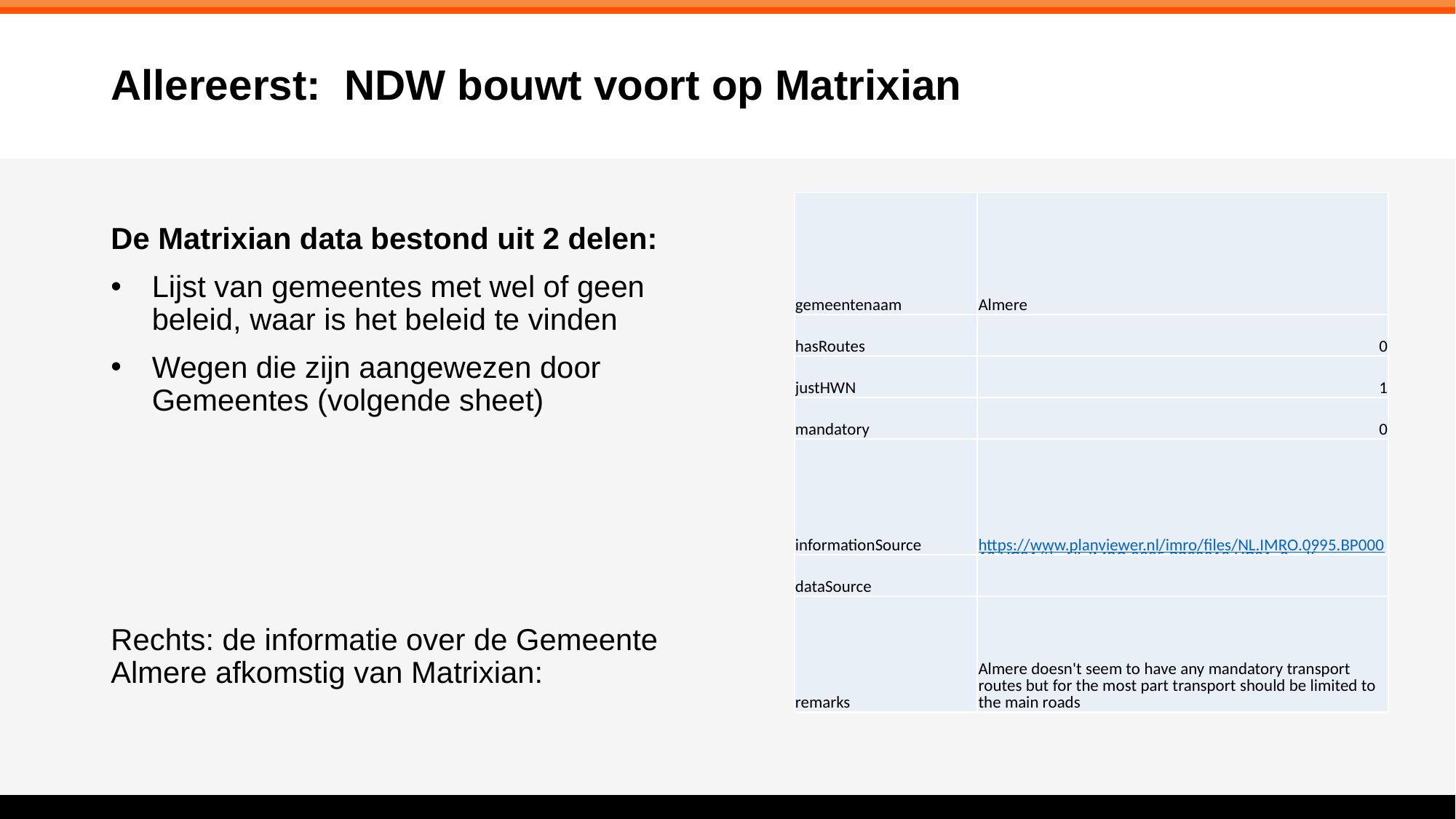

# Allereerst:  NDW bouwt voort op Matrixian
| gemeentenaam | Almere |
| --- | --- |
| hasRoutes | 0 |
| justHWN | 1 |
| mandatory | 0 |
| informationSource | https://www.planviewer.nl/imro/files/NL.IMRO.0995.BP00013-VG01/tb\_NL.IMRO.0995.BP00013-VG01\_2.pdf |
| dataSource |  |
| remarks | Almere doesn't seem to have any mandatory transport routes but for the most part transport should be limited to the main roads |
De Matrixian data bestond uit 2 delen:
Lijst van gemeentes met wel of geen beleid, waar is het beleid te vinden
Wegen die zijn aangewezen door Gemeentes (volgende sheet)

Rechts: de informatie over de Gemeente Almere afkomstig van Matrixian: